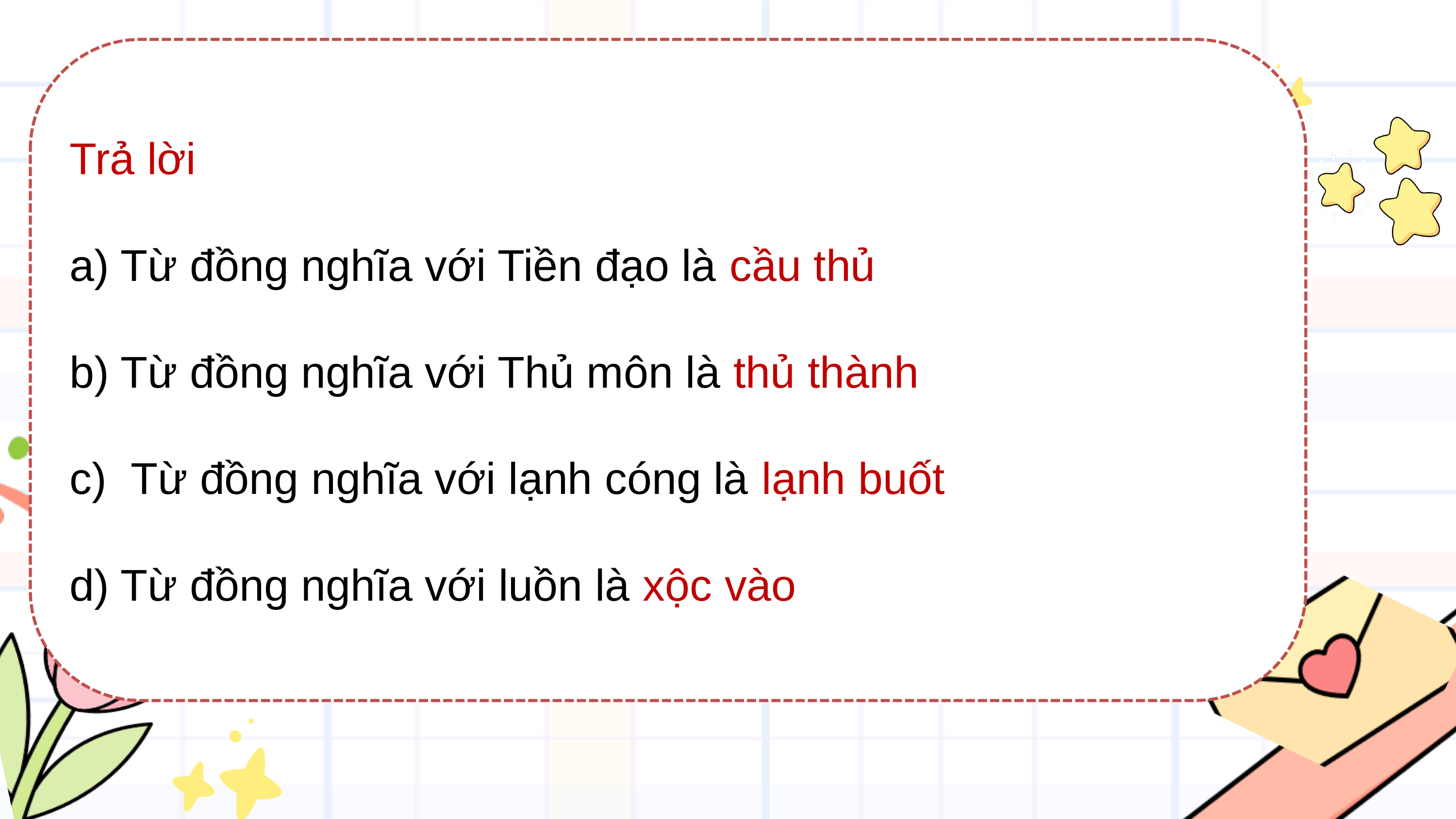

Trả lời

a) Từ đồng nghĩa với Tiền đạo là cầu thủ

b) Từ đồng nghĩa với Thủ môn là thủ thành

c)  Từ đồng nghĩa với lạnh cóng là lạnh buốt

d) Từ đồng nghĩa với luồn là xộc vào